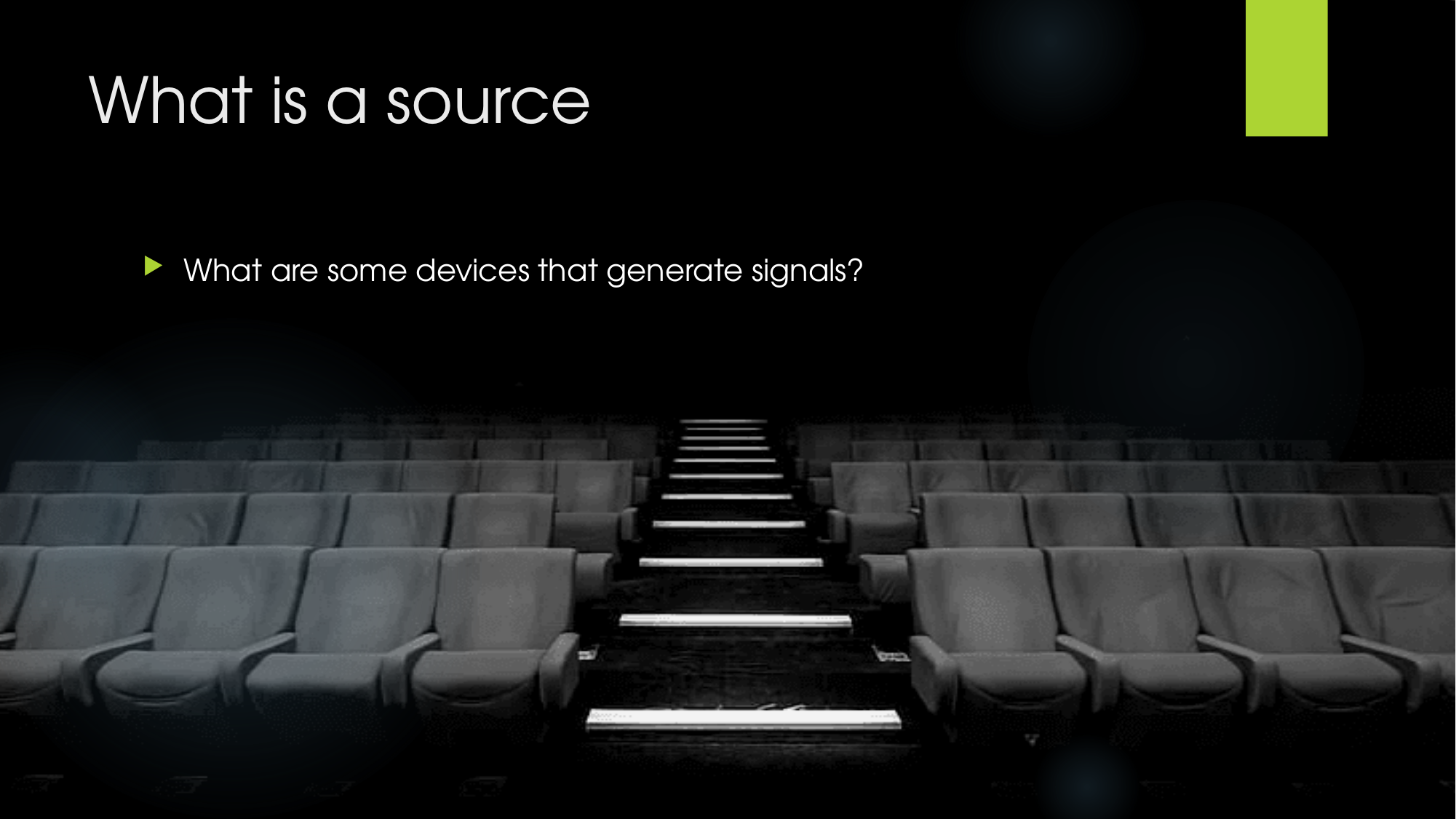

# What is a source
What are some devices that generate signals?